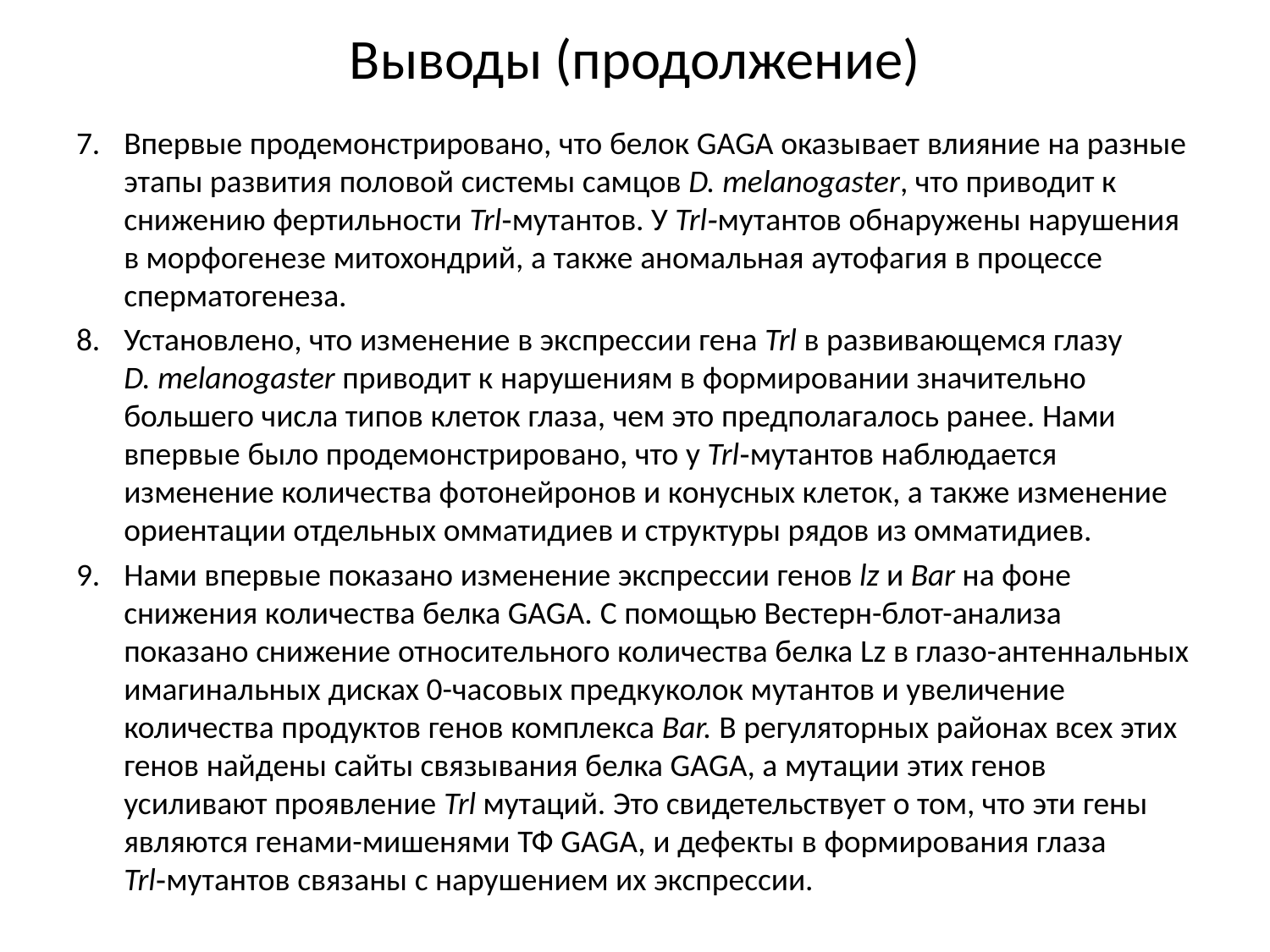

# Выводы (продолжение)
Впервые продемонстрировано, что белок GAGA оказывает влияние на разные этапы развития половой системы самцов D. melanogaster, что приводит к снижению фертильности Trl‑мутантов. У Trl‑мутантов обнаружены нарушения в морфогенезе митохондрий, а также аномальная ауто­фагия в процессе сперматогенеза.
Установлено, что изменение в экспрессии гена Trl в развивающемся глазу D. melanogaster приводит к нарушениям в формировании значительно большего числа типов клеток глаза, чем это предполагалось ранее. Нами впервые было продемонстрировано, что у Trl‑мутантов наблюдается изменение количества фотонейронов и конусных клеток, а также изменение ориентации отдельных омматидиев и структуры рядов из омматидиев.
Нами впервые показано изменение экспрессии генов lz и Bar на фоне снижения количества белка GAGA. С помощью Вестерн-блот-анализа показано снижение относительного количества белка Lz в глазо-антеннальных имагинальных дисках 0-часовых предкуколок мутантов и увеличение количества продуктов генов комплекса Bar. В регуляторных районах всех этих генов найдены сайты связывания белка GAGA, а мутации этих генов усиливают проявление Trl мутаций. Это свидетельствует о том, что эти гены являются генами-мишенями ТФ GAGA, и дефекты в формирования глаза Trl‑мутантов связаны с нарушением их экспрессии.